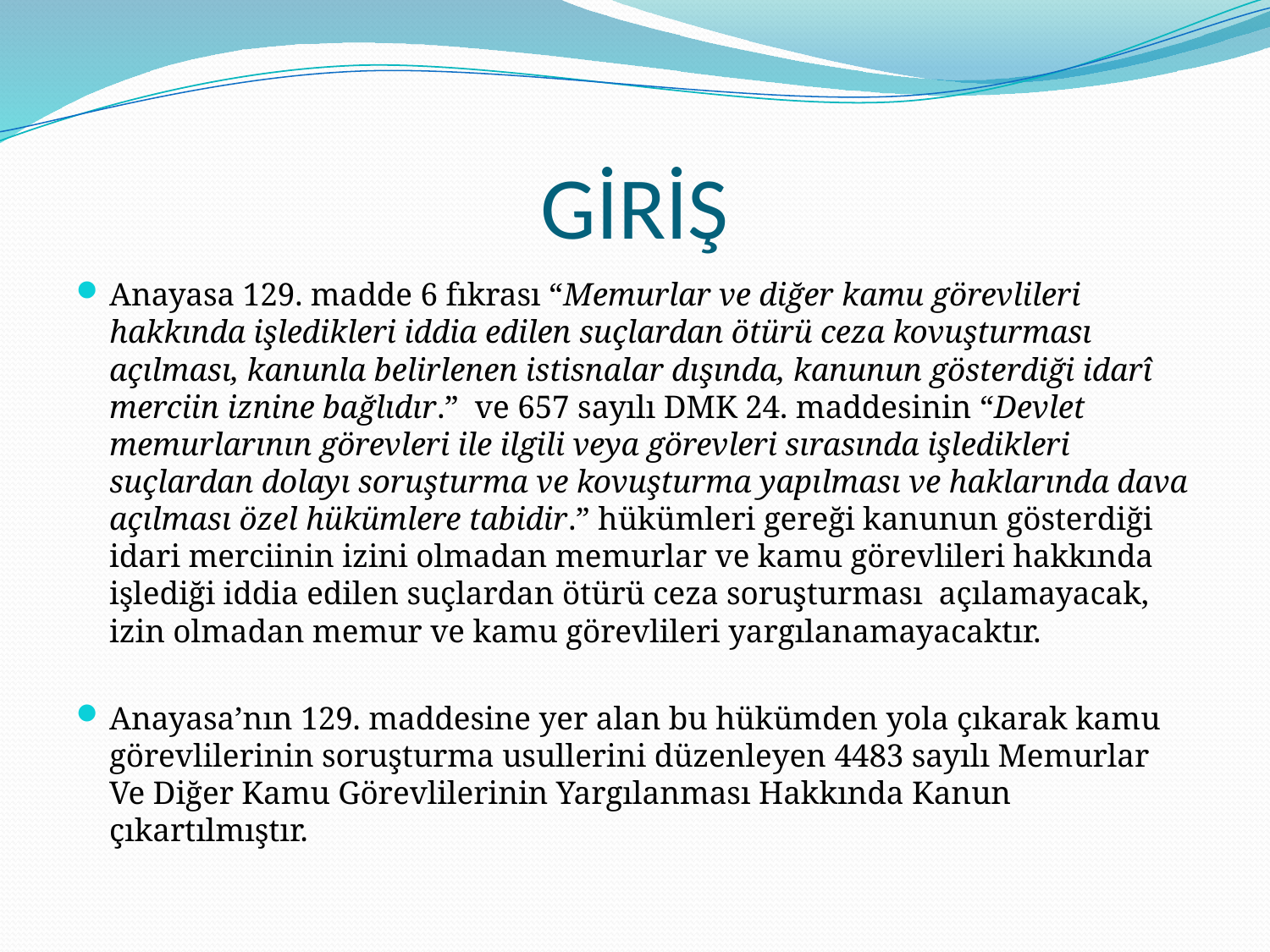

# GİRİŞ
Anayasa 129. madde 6 fıkrası “Memurlar ve diğer kamu görevlileri hakkında işledikleri iddia edilen suçlardan ötürü ceza kovuşturması açılması, kanunla belirlenen istisnalar dışında, kanunun gösterdiği idarî merciin iznine bağlıdır.”  ve 657 sayılı DMK 24. maddesinin “Devlet memurlarının görevleri ile ilgili veya görevleri sırasında işledikleri suçlardan dolayı soruşturma ve kovuşturma yapılması ve haklarında dava açılması özel hükümlere tabidir.” hükümleri gereği kanunun gösterdiği idari merciinin izini olmadan memurlar ve kamu görevlileri hakkında işlediği iddia edilen suçlardan ötürü ceza soruşturması  açılamayacak, izin olmadan memur ve kamu görevlileri yargılanamayacaktır.

Anayasa’nın 129. maddesine yer alan bu hükümden yola çıkarak kamu görevlilerinin soruşturma usullerini düzenleyen 4483 sayılı Memurlar Ve Diğer Kamu Görevlilerinin Yargılanması Hakkında Kanun çıkartılmıştır.